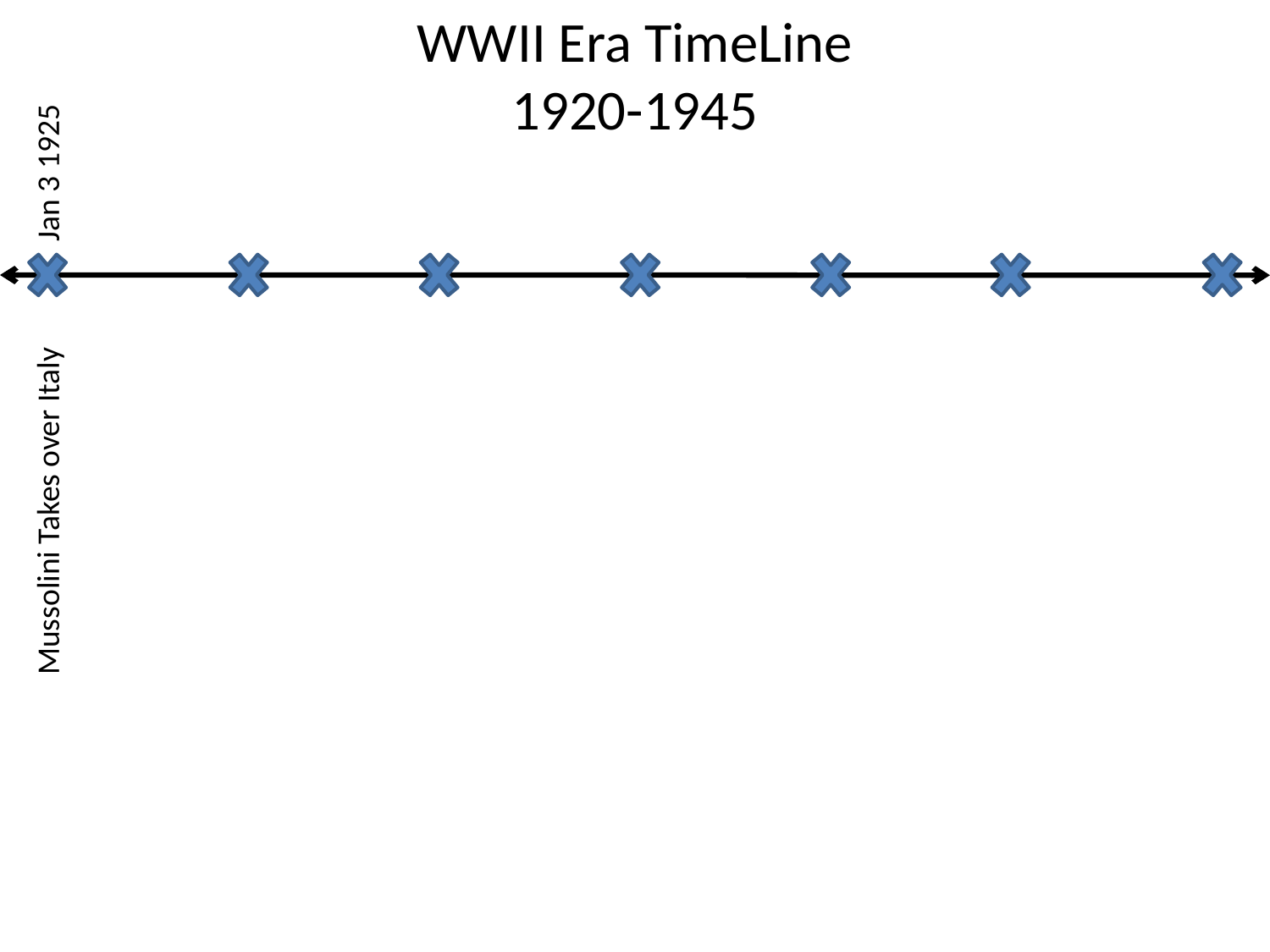

WWII Era TimeLine
1920-1945
Jan 3 1925

Mussolini Takes over Italy